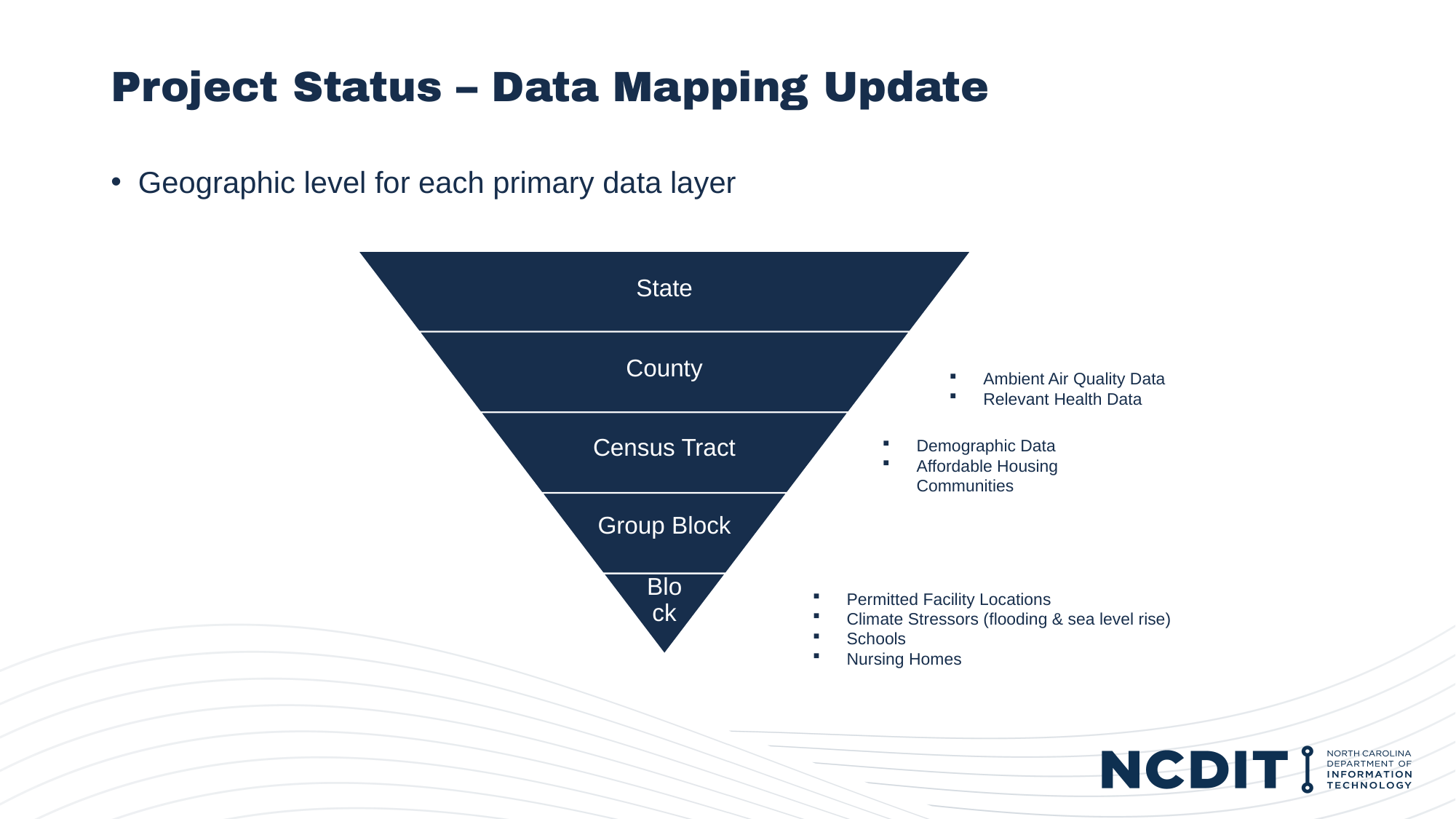

# Project Status – Data Mapping Update
Geographic level for each primary data layer

State
County
Census Tract
Group Block
Block
Ambient Air Quality Data
Relevant Health Data
Demographic Data
Affordable Housing Communities
Permitted Facility Locations
Climate Stressors (flooding & sea level rise)
Schools
Nursing Homes